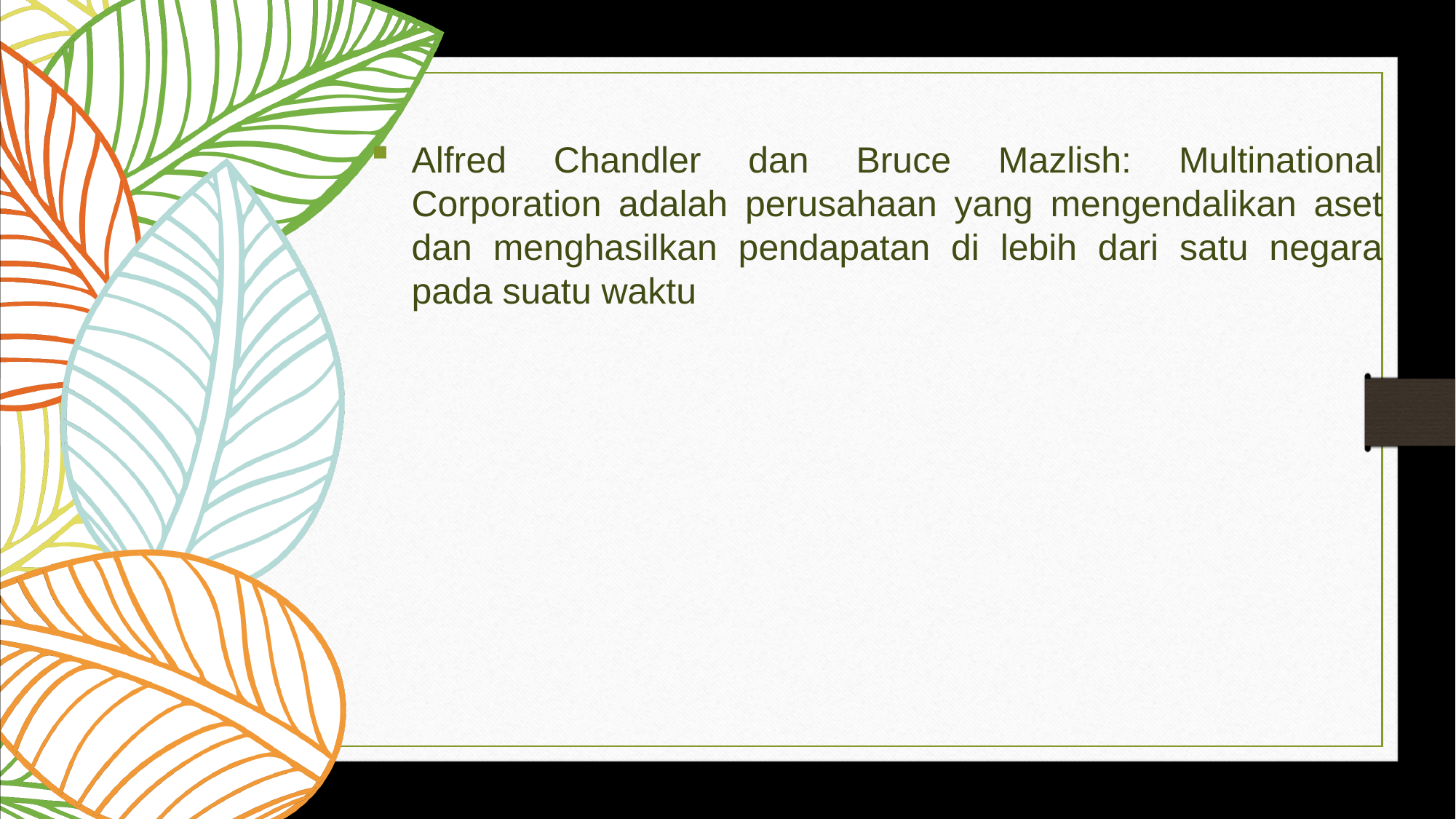

Alfred Chandler dan Bruce Mazlish: Multinational Corporation adalah perusahaan yang mengendalikan aset dan menghasilkan pendapatan di lebih dari satu negara pada suatu waktu